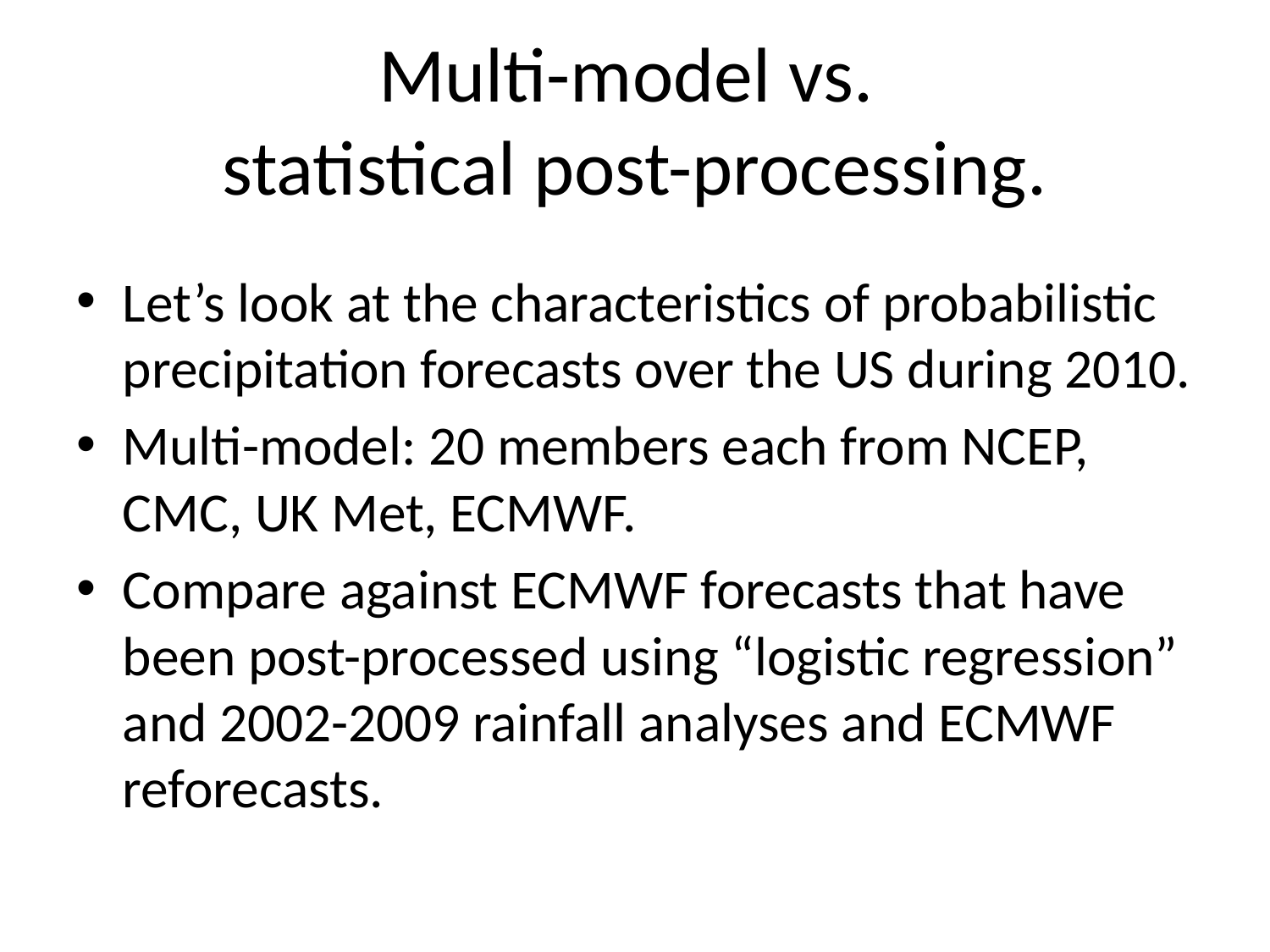

# Multi-model vs. statistical post-processing.
Let’s look at the characteristics of probabilistic precipitation forecasts over the US during 2010.
Multi-model: 20 members each from NCEP, CMC, UK Met, ECMWF.
Compare against ECMWF forecasts that have been post-processed using “logistic regression” and 2002-2009 rainfall analyses and ECMWF reforecasts.